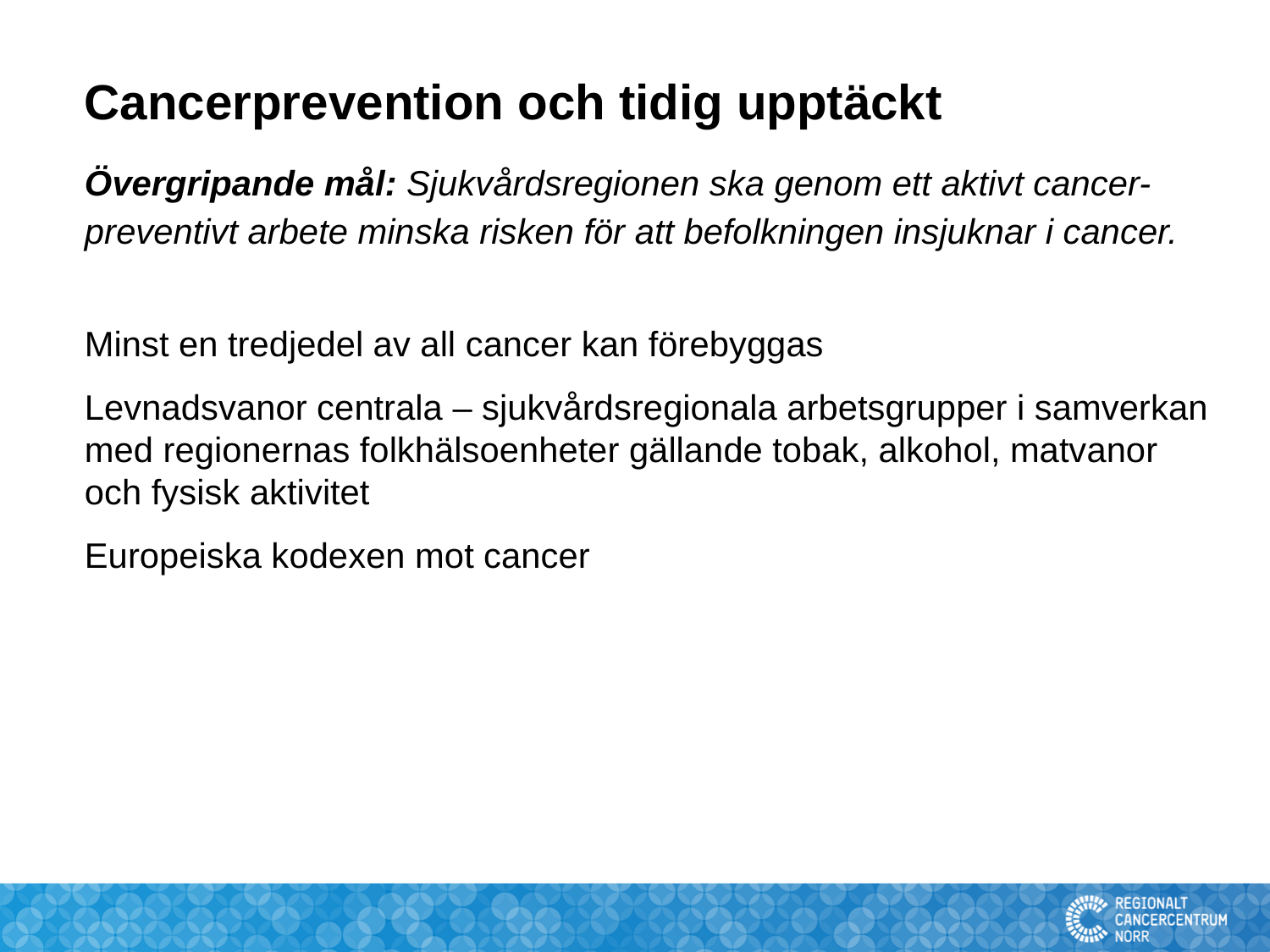

# Cancerprevention och tidig upptäckt
Övergripande mål: Sjukvårdsregionen ska genom ett aktivt cancer-preventivt arbete minska risken för att befolkningen insjuknar i cancer.

Minst en tredjedel av all cancer kan förebyggas
Levnadsvanor centrala – sjukvårdsregionala arbetsgrupper i samverkan med regionernas folkhälsoenheter gällande tobak, alkohol, matvanor och fysisk aktivitet
Europeiska kodexen mot cancer